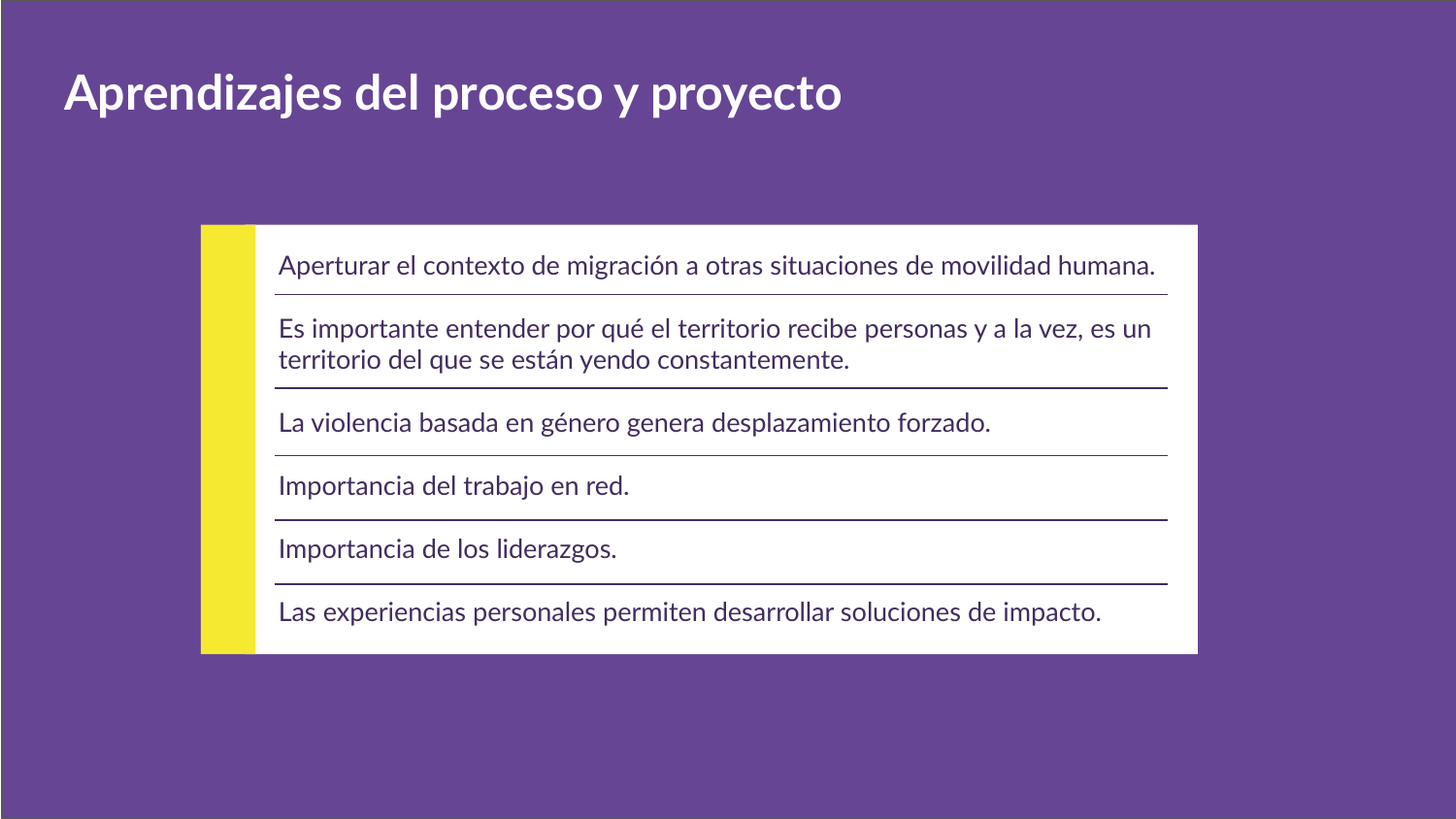

Aprendizajes del proceso y proyecto

Aperturar el contexto de migración a otras situaciones de movilidad humana.

Es importante entender por qué el territorio recibe personas y a la vez, es un territorio del que se están yendo constantemente.

La violencia basada en género genera desplazamiento forzado.

Importancia del trabajo en red.

Importancia de los liderazgos.

Las experiencias personales permiten desarrollar soluciones de impacto.